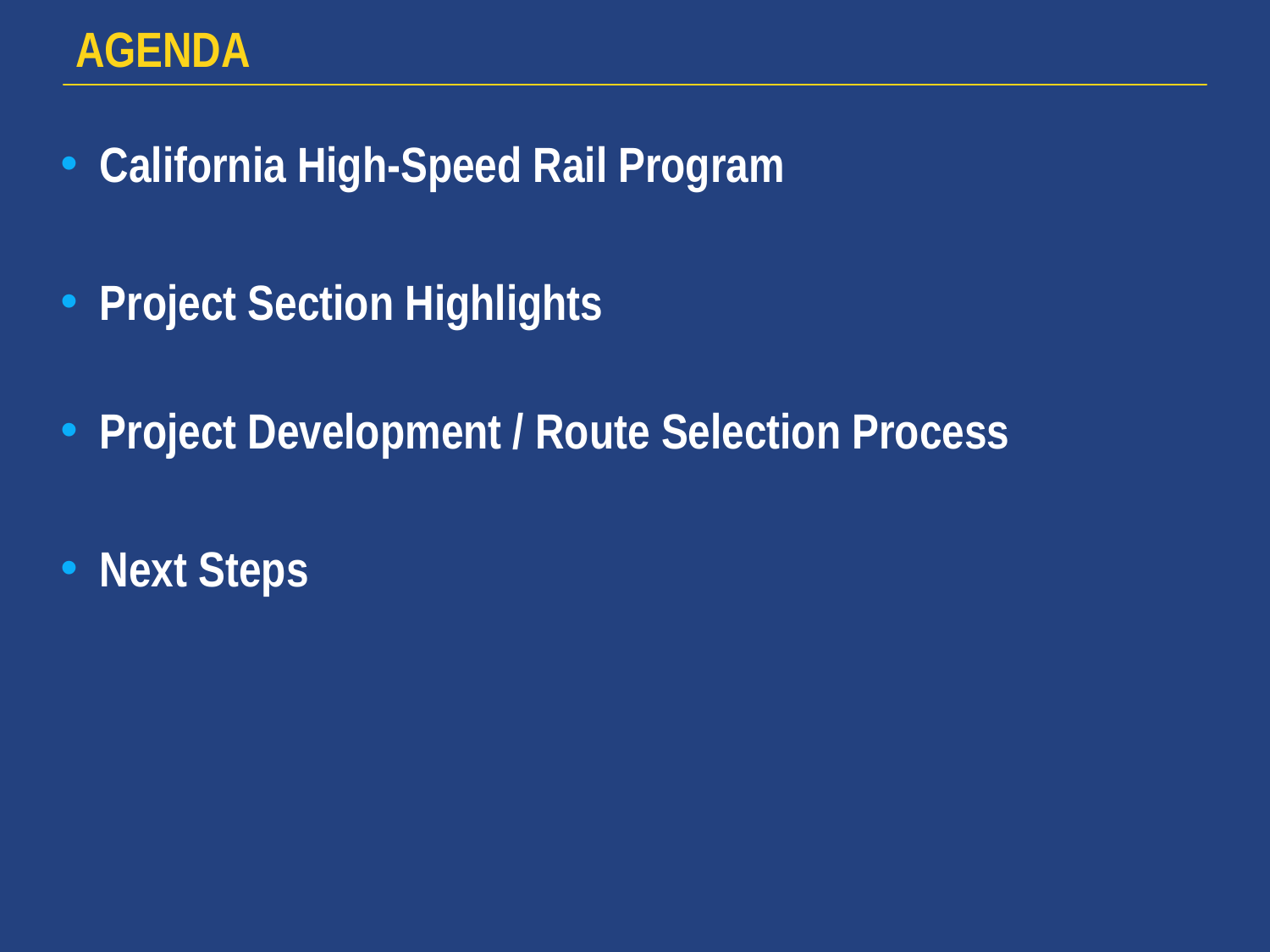

# AGENDA
California High-Speed Rail Program

Project Section Highlights
Project Development / Route Selection Process

Next Steps